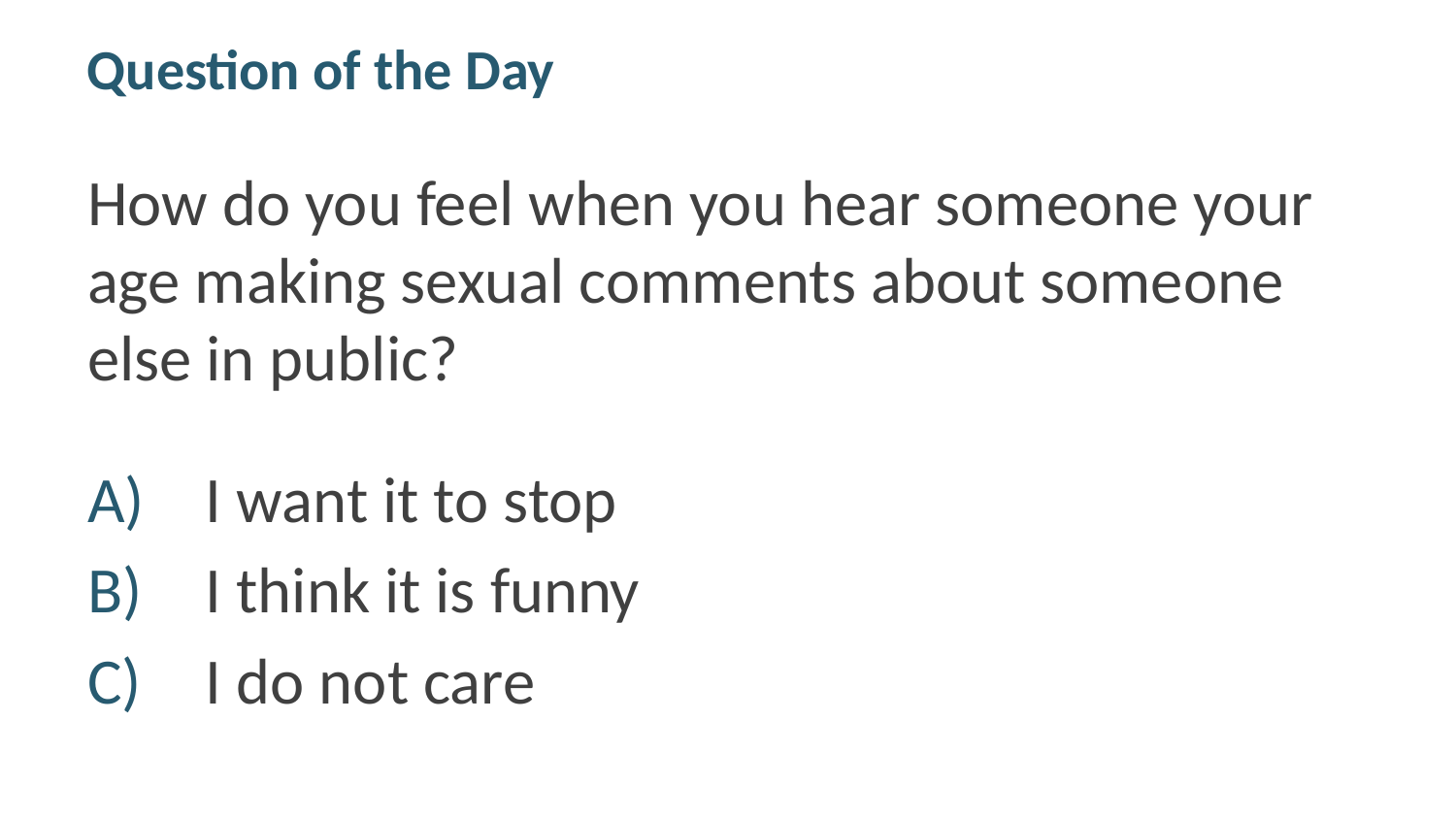

# Question of the Day
How do you feel when you hear someone your age making sexual comments about someone else in public?

I want it to stop
I think it is funny
I do not care